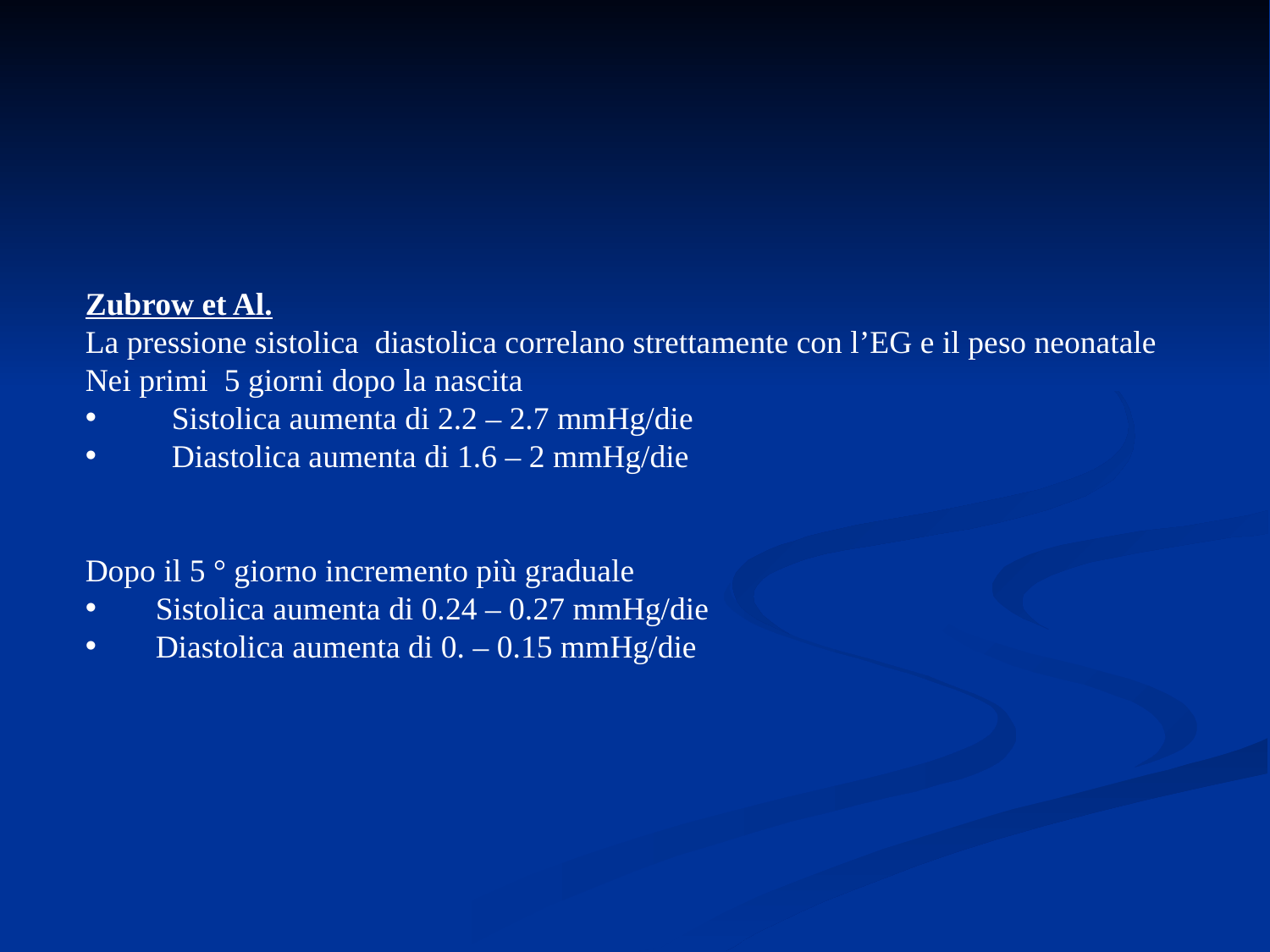

Zubrow et Al.
La pressione sistolica  diastolica correlano strettamente con l’EG e il peso neonatale
Nei primi  5 giorni dopo la nascita
       Sistolica aumenta di 2.2 – 2.7 mmHg/die
       Diastolica aumenta di 1.6 – 2 mmHg/die

Dopo il 5 ° giorno incremento più graduale
     Sistolica aumenta di 0.24 – 0.27 mmHg/die
     Diastolica aumenta di 0. – 0.15 mmHg/die